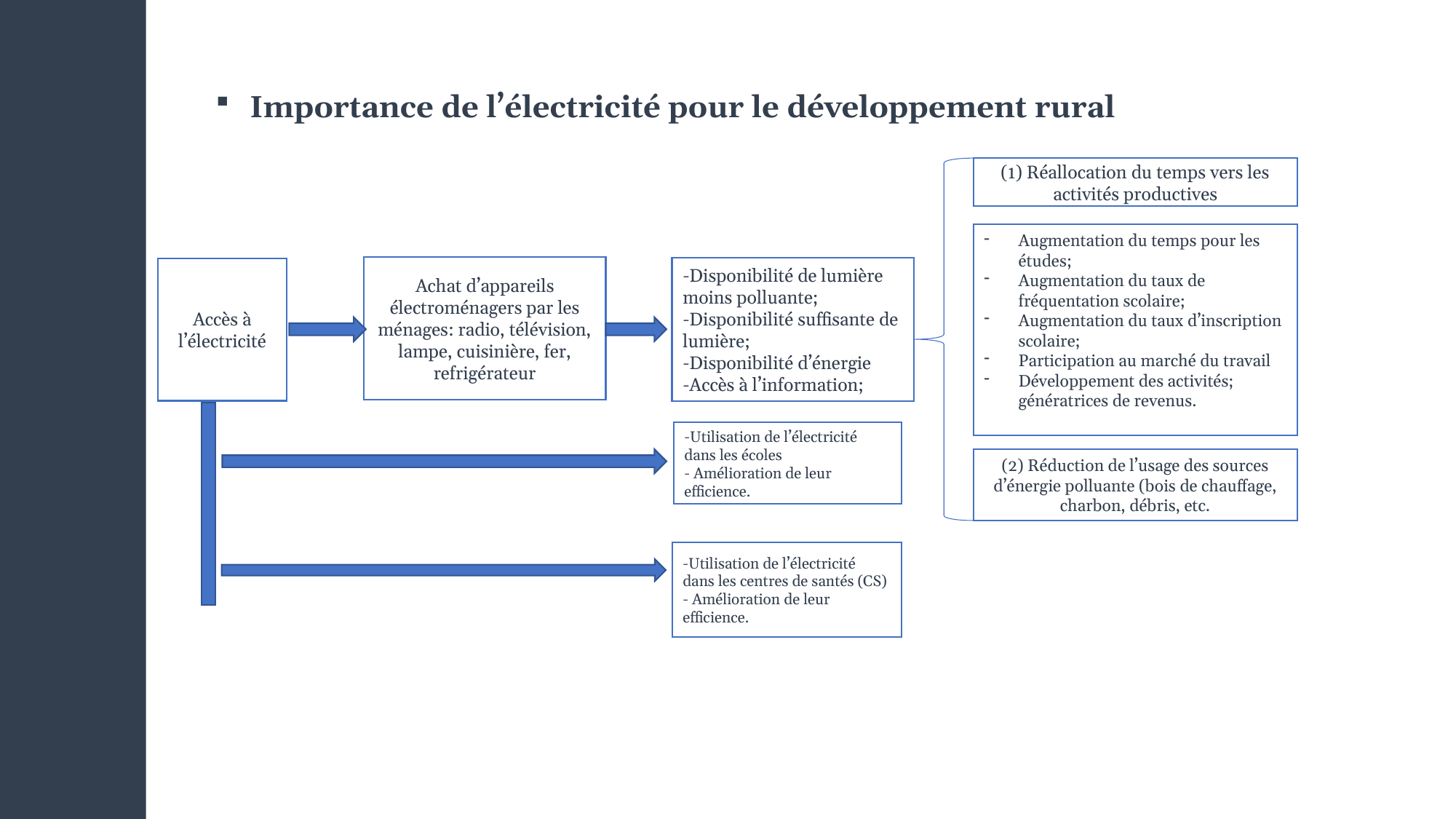

Importance de l’électricité pour le développement rural

(1) Réallocation du temps vers les activités productives
Augmentation du temps pour les études;
Augmentation du taux de fréquentation scolaire;
Augmentation du taux d’inscription scolaire;
Participation au marché du travail
Développement des activités; génératrices de revenus.

Achat d’appareils électroménagers par les ménages: radio, télévision, lampe, cuisinière, fer, refrigérateur
-Disponibilité de lumière moins polluante;
-Disponibilité suffisante de lumière;
-Disponibilité d’énergie
-Accès à l’information;
Accès à l’électricité

-Utilisation de l’électricité dans les écoles
- Amélioration de leur efficience.

(2) Réduction de l’usage des sources d’énergie polluante (bois de chauffage, charbon, débris, etc.
-Utilisation de l’électricité dans les centres de santés (CS)
- Amélioration de leur efficience.